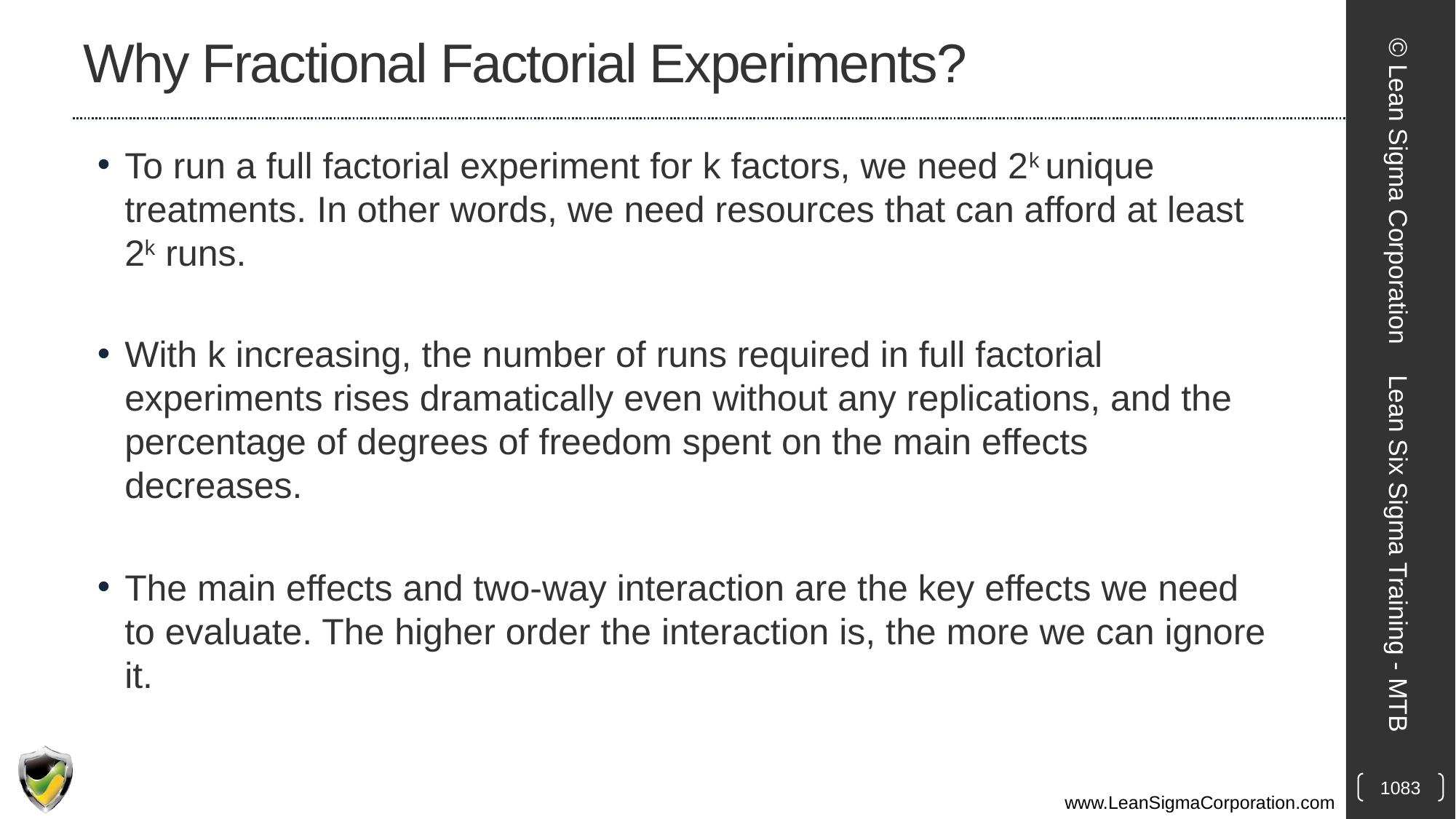

# Why Fractional Factorial Experiments?
To run a full factorial experiment for k factors, we need 2k unique treatments. In other words, we need resources that can afford at least 2k runs.

With k increasing, the number of runs required in full factorial experiments rises dramatically even without any replications, and the percentage of degrees of freedom spent on the main effects decreases.

The main effects and two-way interaction are the key effects we need to evaluate. The higher order the interaction is, the more we can ignore it.
© Lean Sigma Corporation
Lean Six Sigma Training - MTB
1083